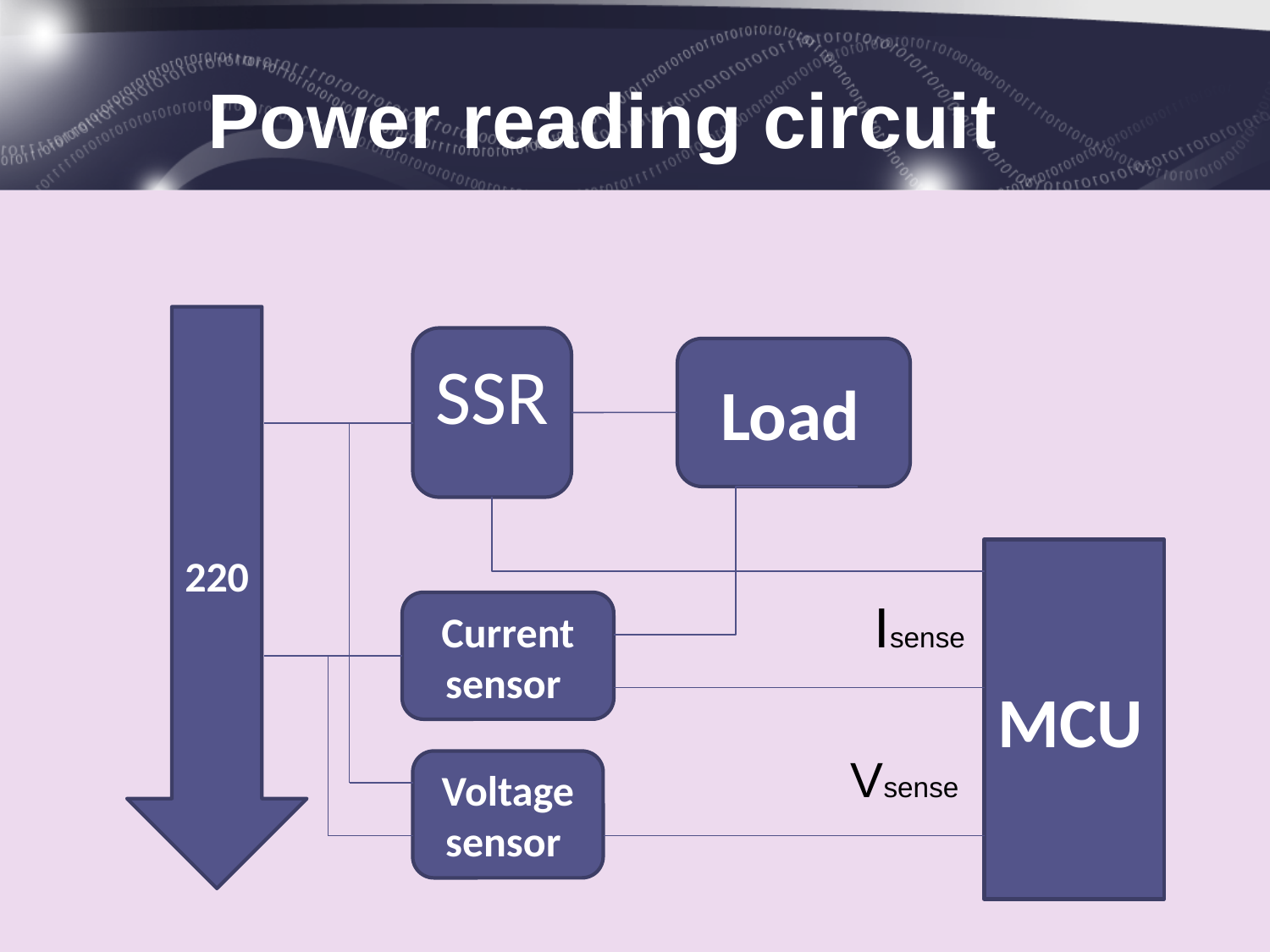

# Power reading circuit

                                                       Isense

                                                                                                           Vsense
220
SSR
Load
MCU
Current sensor
Voltage sensor